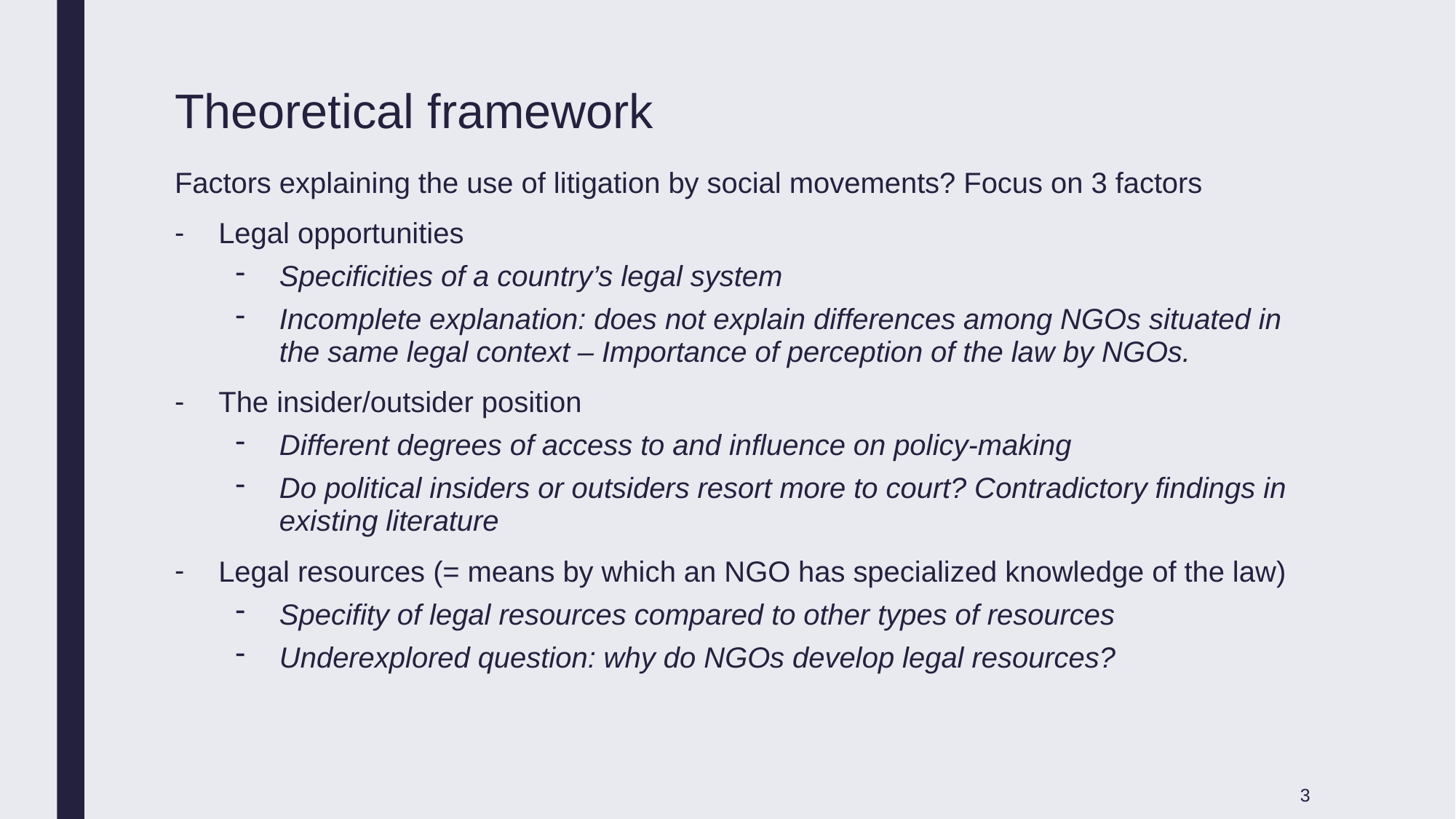

# Theoretical framework
Factors explaining the use of litigation by social movements? Focus on 3 factors
Legal opportunities
Specificities of a country’s legal system
Incomplete explanation: does not explain differences among NGOs situated in the same legal context – Importance of perception of the law by NGOs.
The insider/outsider position
Different degrees of access to and influence on policy-making
Do political insiders or outsiders resort more to court? Contradictory findings in existing literature
Legal resources (= means by which an NGO has specialized knowledge of the law)
Specifity of legal resources compared to other types of resources
Underexplored question: why do NGOs develop legal resources?

3